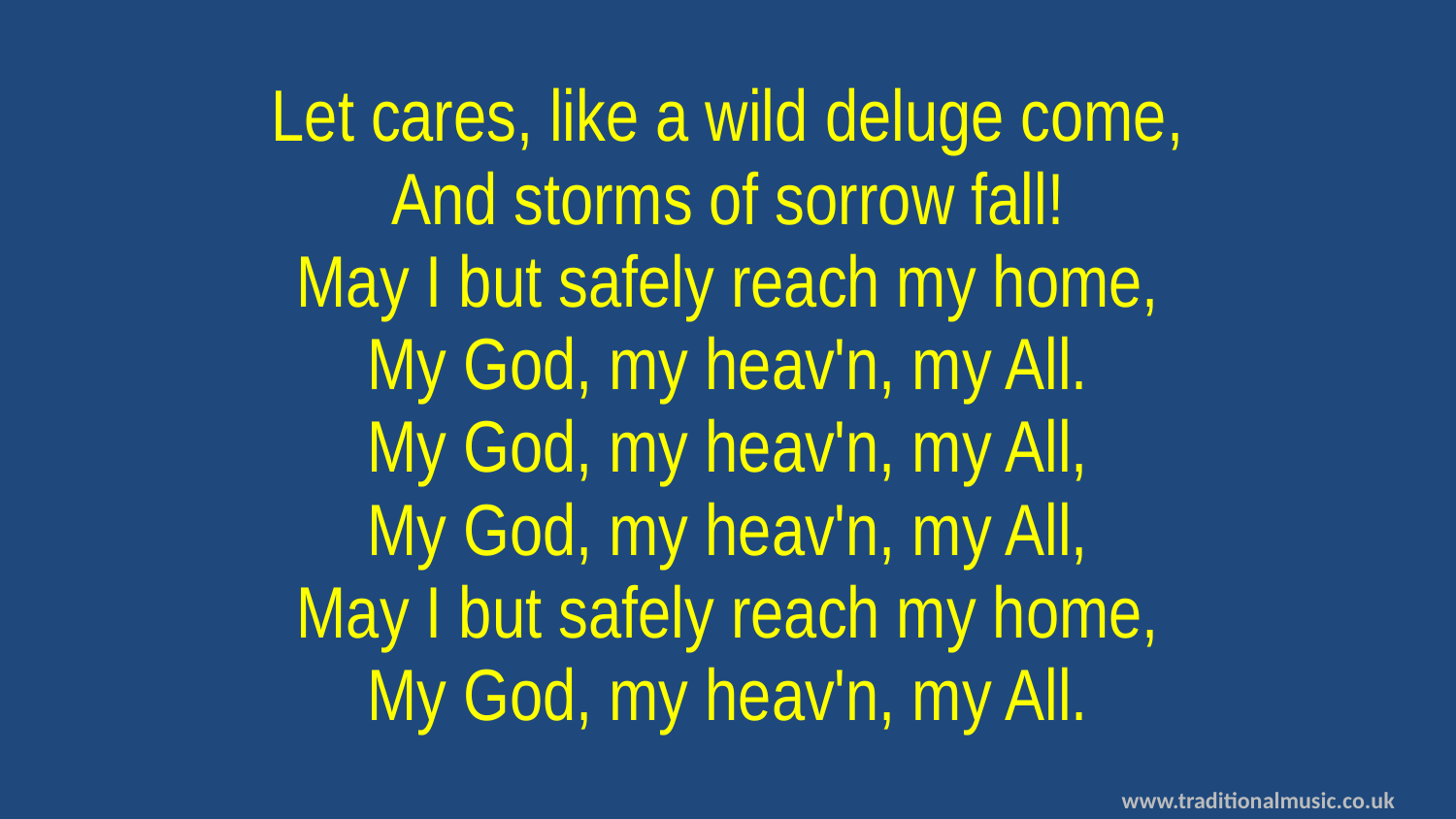

Let cares, like a wild deluge come,
And storms of sorrow fall!
May I but safely reach my home,
My God, my heav'n, my All.
My God, my heav'n, my All,
My God, my heav'n, my All,
May I but safely reach my home,
My God, my heav'n, my All.